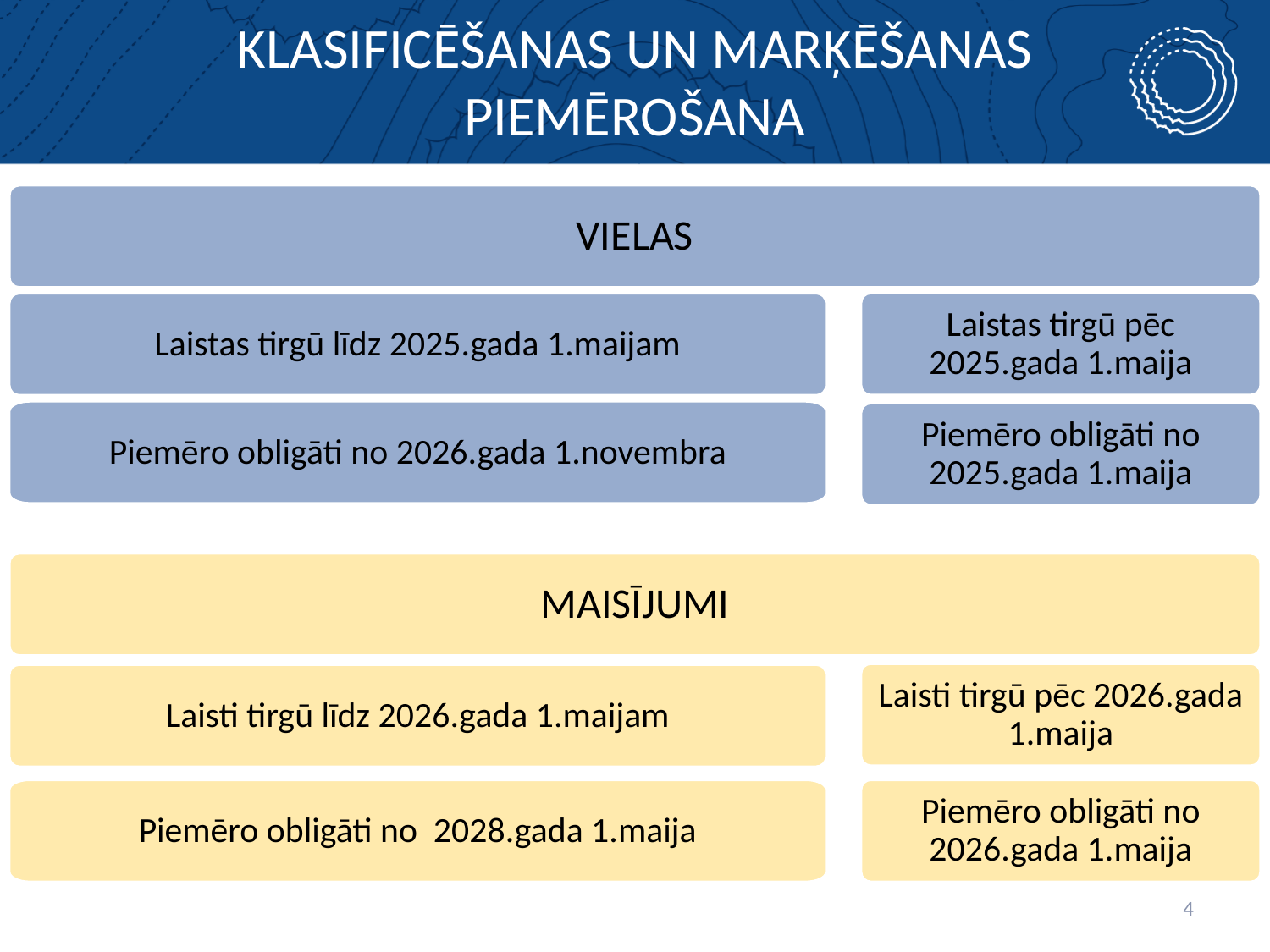

# Klasificēšanas un marķēšanas piemērošana
VIELAS
Laistas tirgū pēc 2025.gada 1.maija
Laistas tirgū līdz 2025.gada 1.maijam
Piemēro obligāti no 2026.gada 1.novembra
Piemēro obligāti no 2025.gada 1.maija
MAISĪJUMI
Laisti tirgū pēc 2026.gada 1.maija
Laisti tirgū līdz 2026.gada 1.maijam
Piemēro obligāti no  2028.gada 1.maija
Piemēro obligāti no 2026.gada 1.maija
4